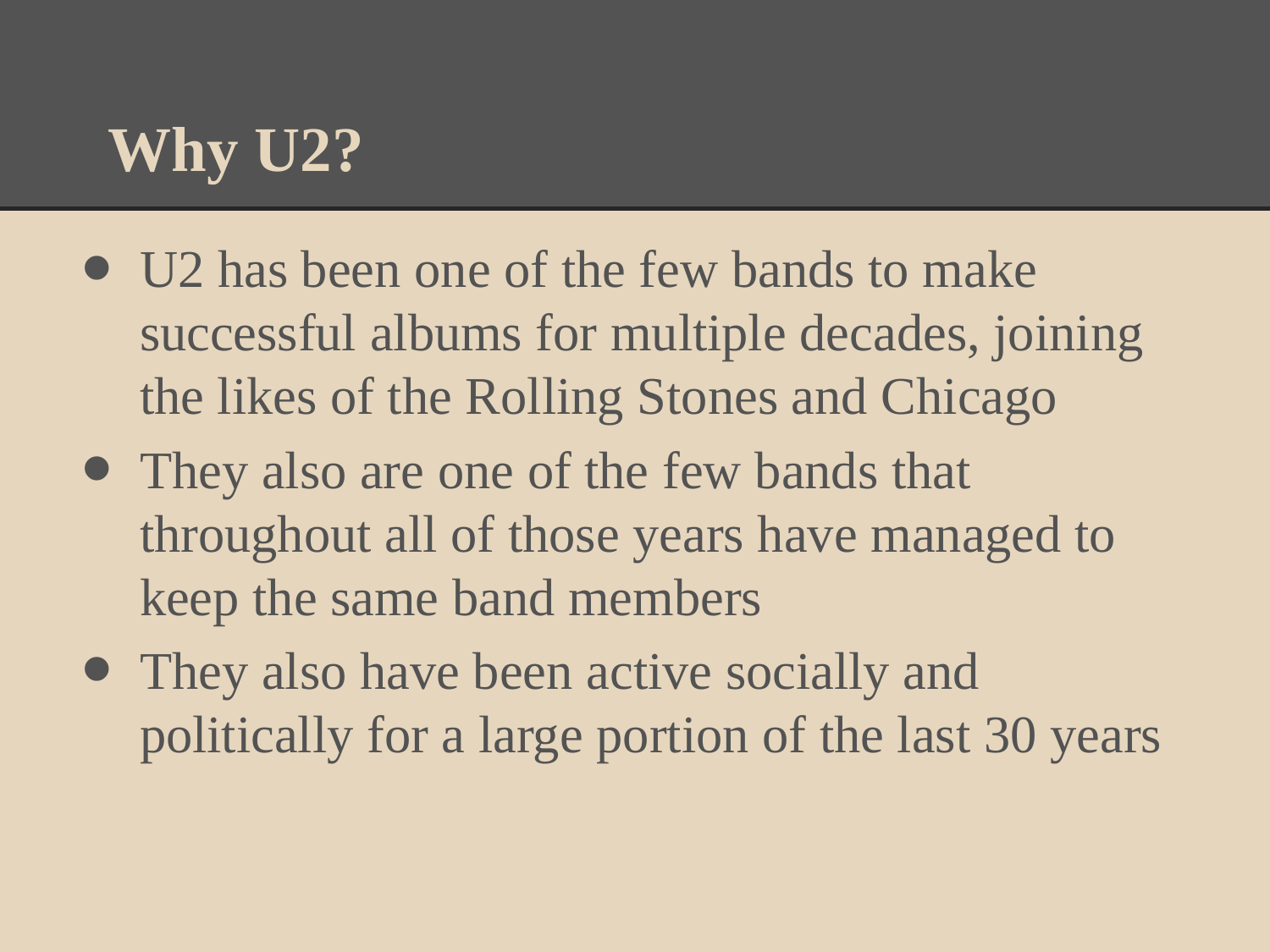

# Why U2?
U2 has been one of the few bands to make successful albums for multiple decades, joining the likes of the Rolling Stones and Chicago
They also are one of the few bands that throughout all of those years have managed to keep the same band members
They also have been active socially and politically for a large portion of the last 30 years